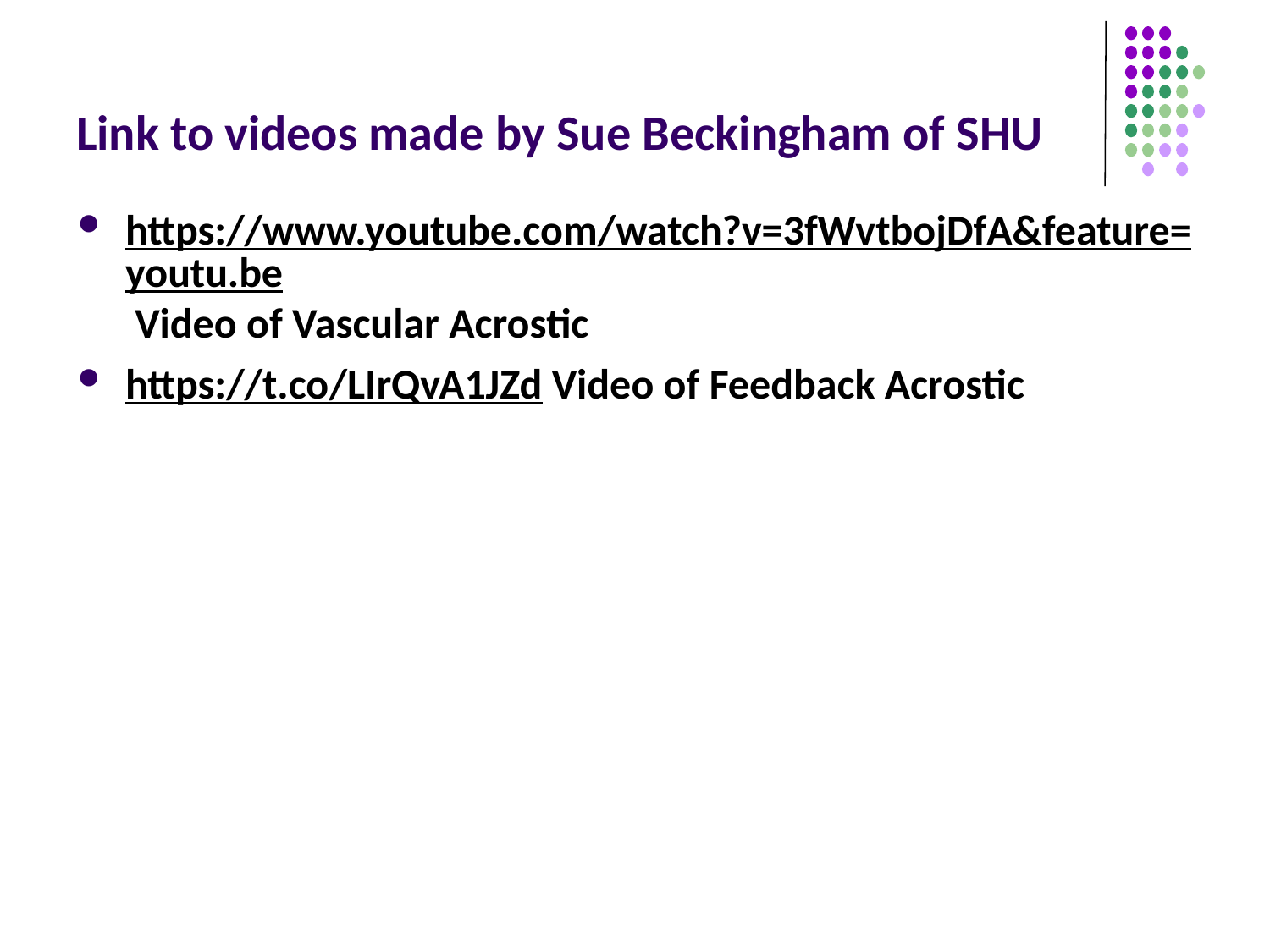

# Link to videos made by Sue Beckingham of SHU
https://www.youtube.com/watch?v=3fWvtbojDfA&feature=youtu.be Video of Vascular Acrostic
https://t.co/LIrQvA1JZd Video of Feedback Acrostic